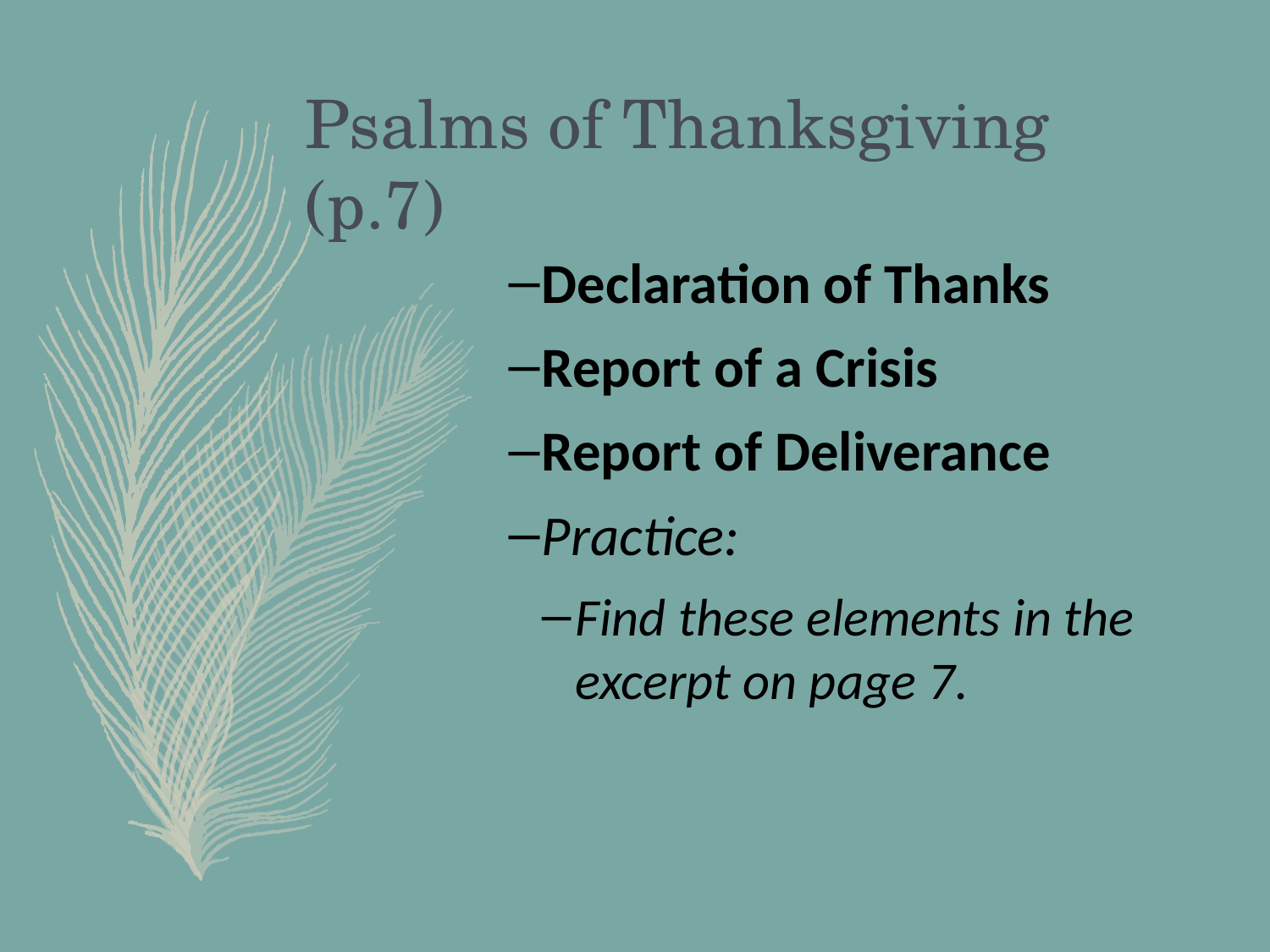

# Psalms of Thanksgiving (p.7)
Declaration of Thanks
Report of a Crisis
Report of Deliverance
Practice:
Find these elements in the excerpt on page 7.